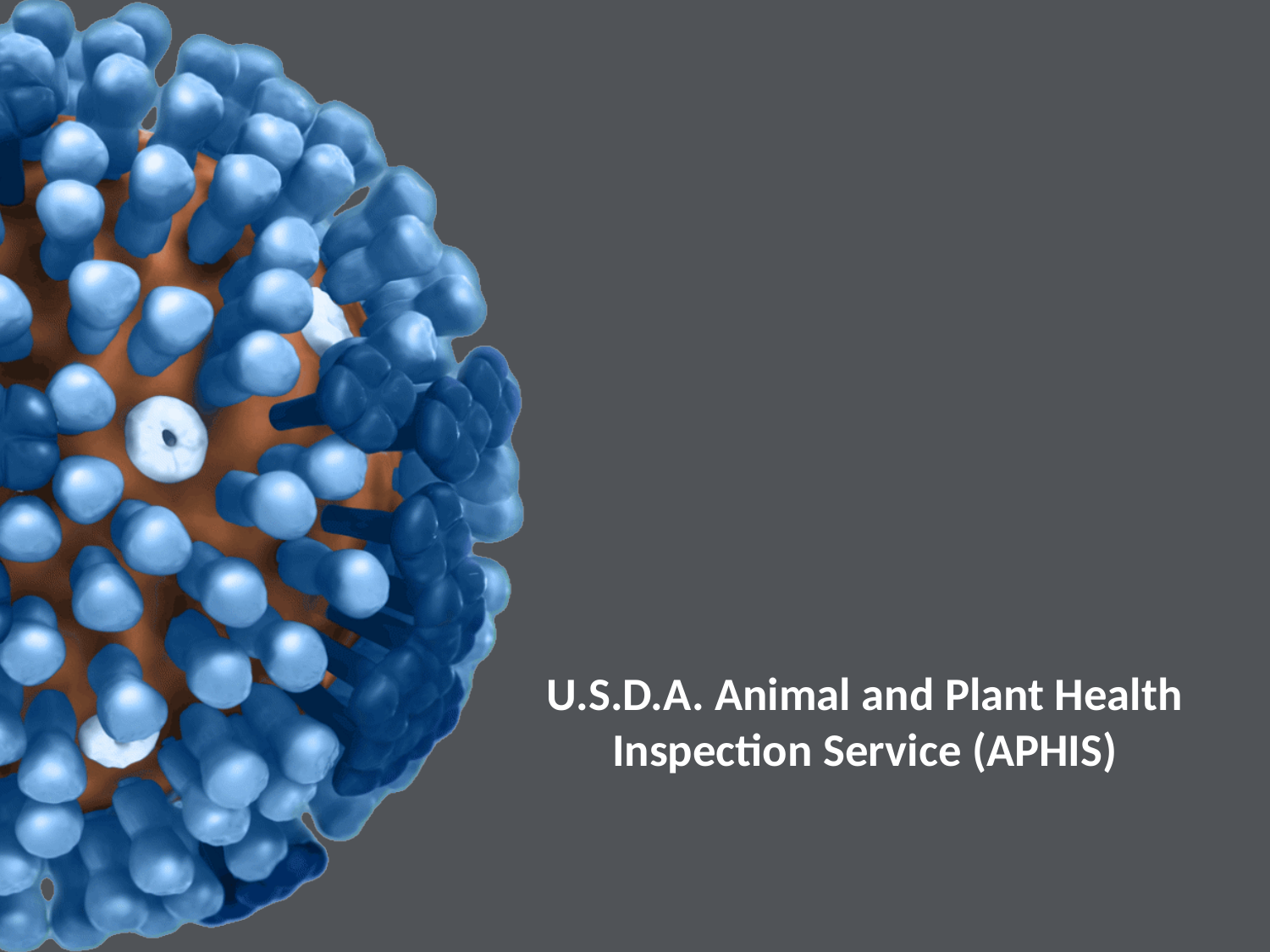

# U.S.D.A. Animal and Plant Health Inspection Service (APHIS)